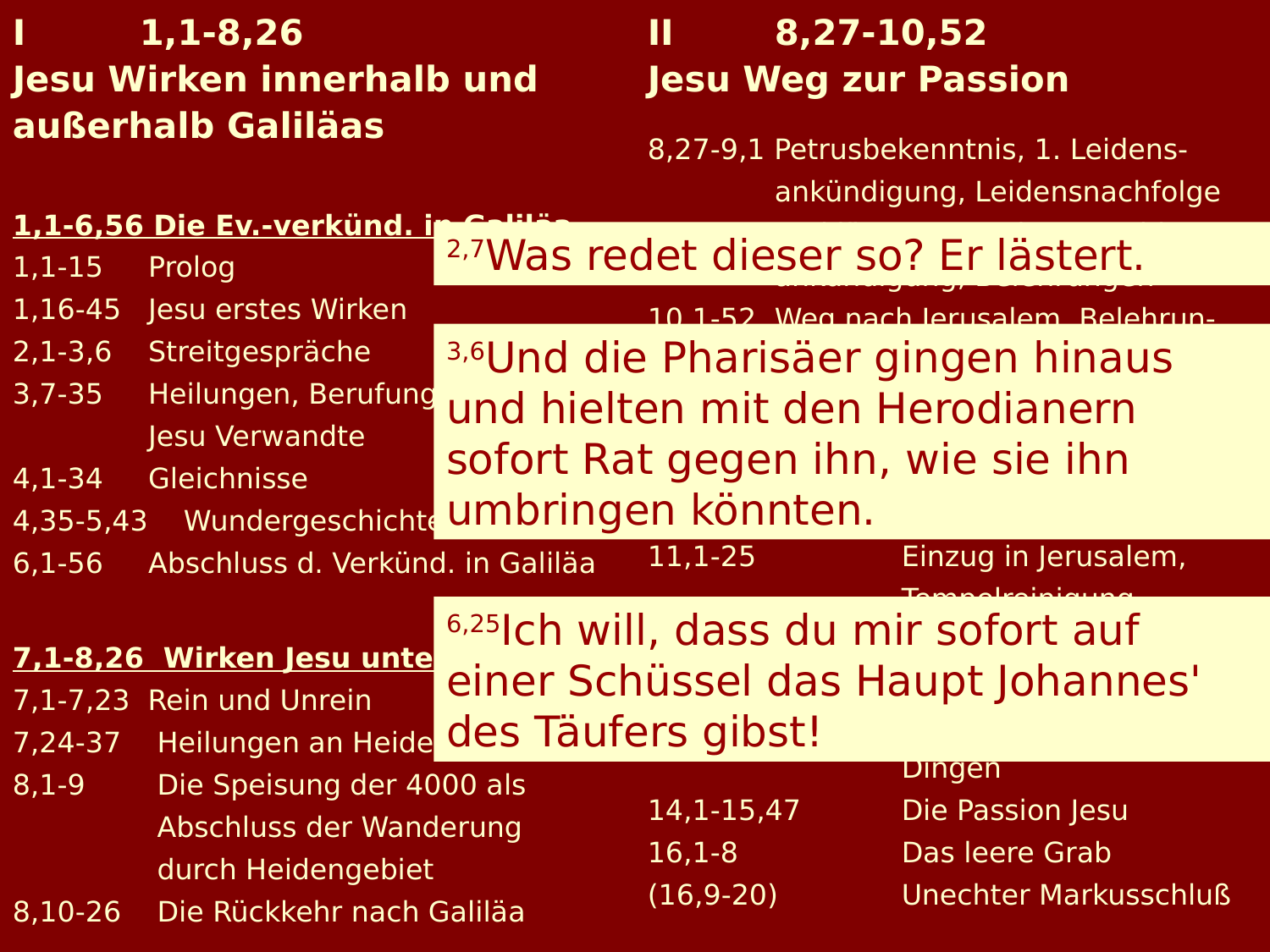

I  	1,1-8,26
Jesu Wirken innerhalb und außerhalb Galiläas

1,1-6,56 Die Ev.-verkünd. in Galiläa 1,1-15	 Prolog
1,16-45 	 Jesu erstes Wirken
2,1-3,6 	 Streitgespräche
3,7-35 	 Heilungen, Berufung der Jünger, 	 Jesu Verwandte
4,1-34 	 Gleichnisse
4,35-5,43    Wundergeschichten
6,1-56 	 Abschluss d. Verkünd. in Galiläa

7,1-8,26  Wirken Jesu unter Heiden
7,1-7,23  Rein und Unrein
7,24-37	  Heilungen an Heiden
8,1-9 	  Die Speisung der 4000 als 	  Abschluss der Wanderung             	  durch Heidengebiet
8,10-26 	  Die Rückkehr nach Galiläa

II 	8,27-10,52
Jesu Weg zur Passion

8,27-9,1 Petrusbekenntnis, 1. Leidens-	ankündigung, Leidensnachfolge 9,2-50 	Verklärung, Wunder, 2. Leidens-	ankündigung, Belehrungen
10,1-52 	Weg nach Jerusalem, Belehrun-	gen, 3. Leidensankünd., Wunder

III 	11,1-16,8
Jesus in Jerusalem

11,1-25 		Einzug in Jerusalem, 		Tempelreinigung
11,27-12,44 	Streit- und 			Lehrgespräche
13,1-37 		Rede von den letzten 		Dingen
14,1-15,47 	Die Passion Jesu
16,1-8 		Das leere Grab
(16,9-20) 	Unechter Markusschluß

2,7Was redet dieser so? Er lästert.
3,6Und die Pharisäer gingen hinaus und hielten mit den Herodianern sofort Rat gegen ihn, wie sie ihn umbringen könnten.
6,25Ich will, dass du mir sofort auf einer Schüssel das Haupt Johannes' des Täufers gibst!